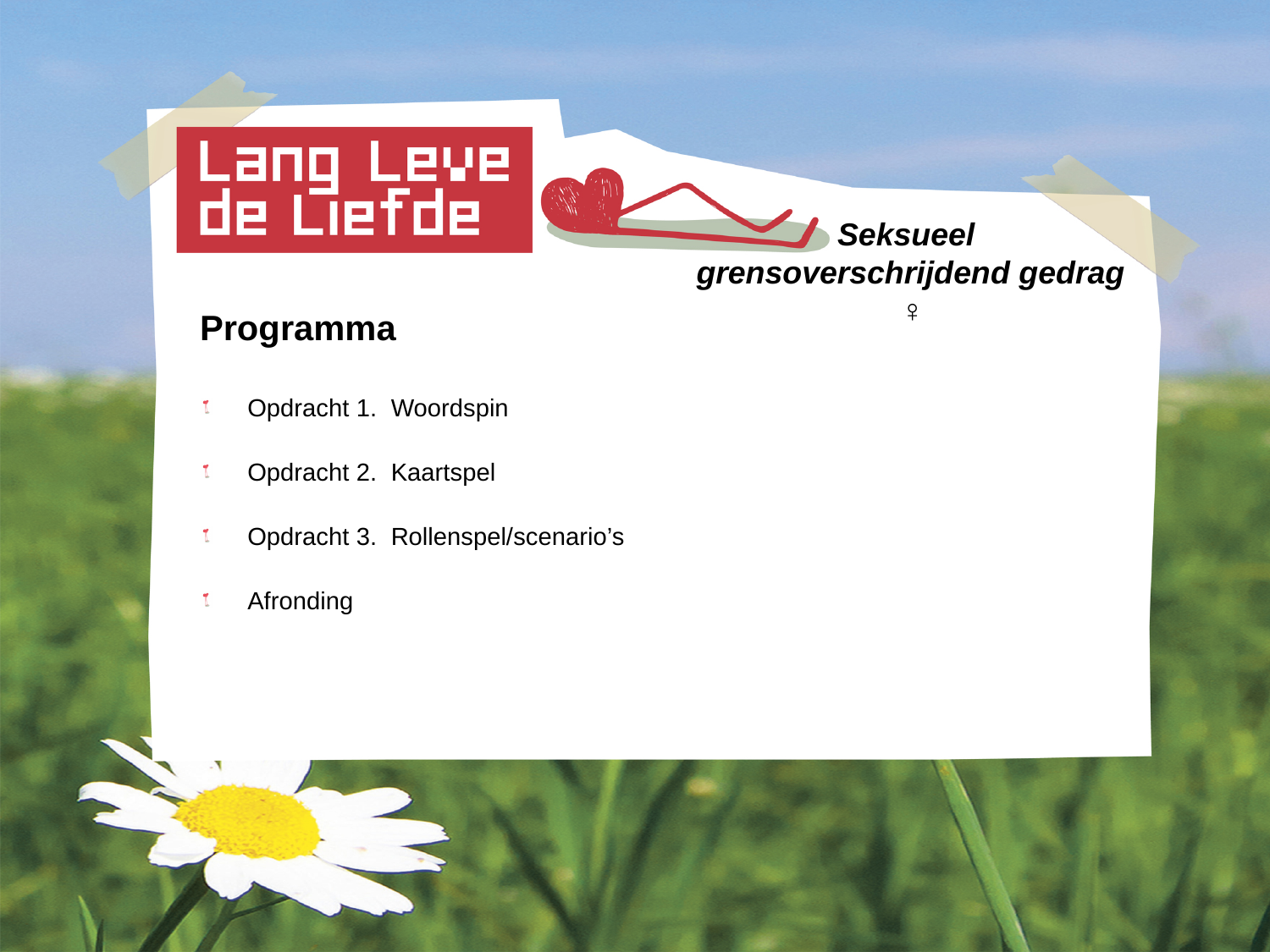

# Seksueel grensoverschrijdend gedrag ♀
Programma

Opdracht 1.  Woordspin
Opdracht 2.  Kaartspel
Opdracht 3.  Rollenspel/scenario’s
Afronding